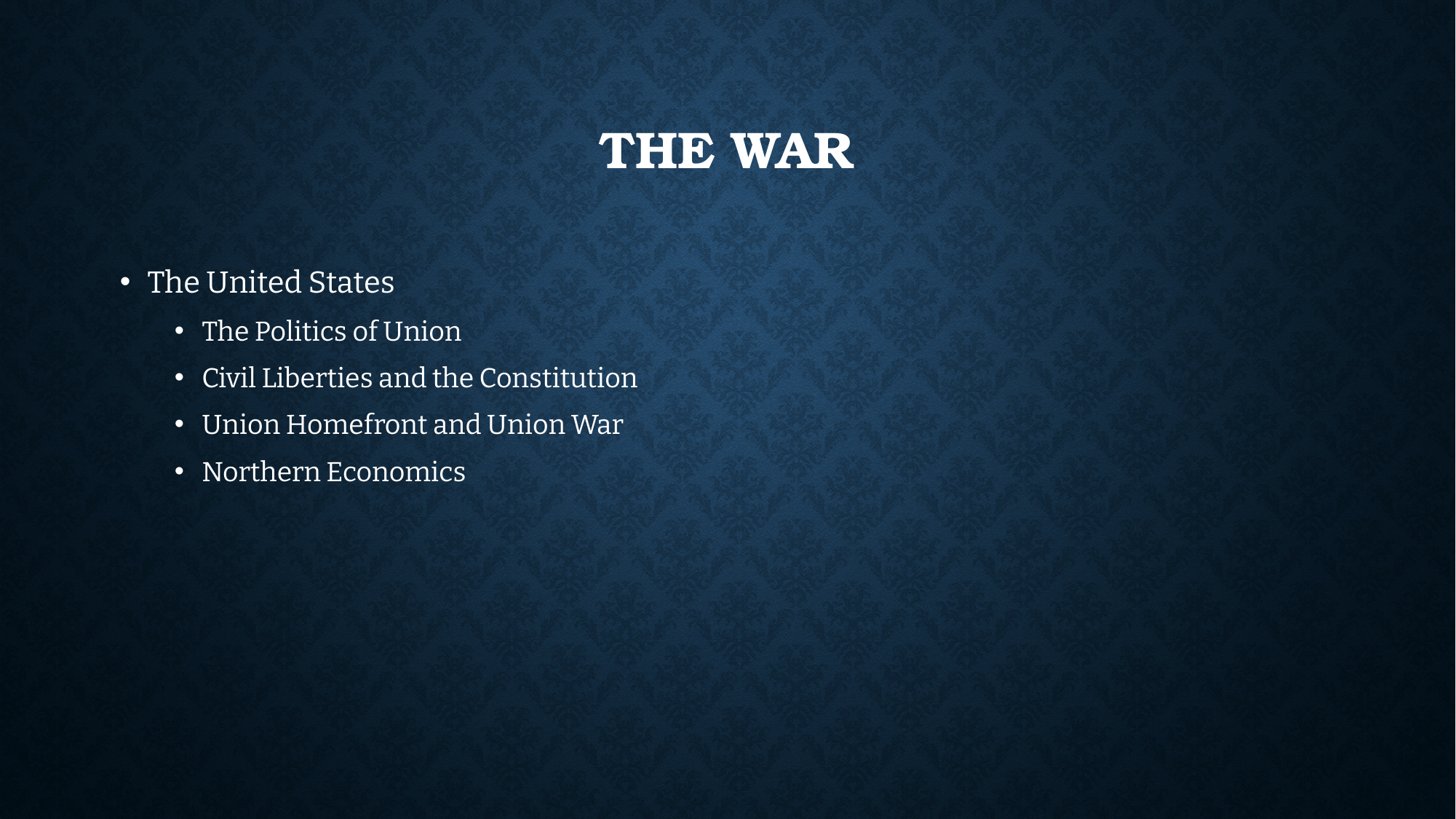

# The War
The United States
The Politics of Union
Civil Liberties and the Constitution
Union Homefront and Union War
Northern Economics